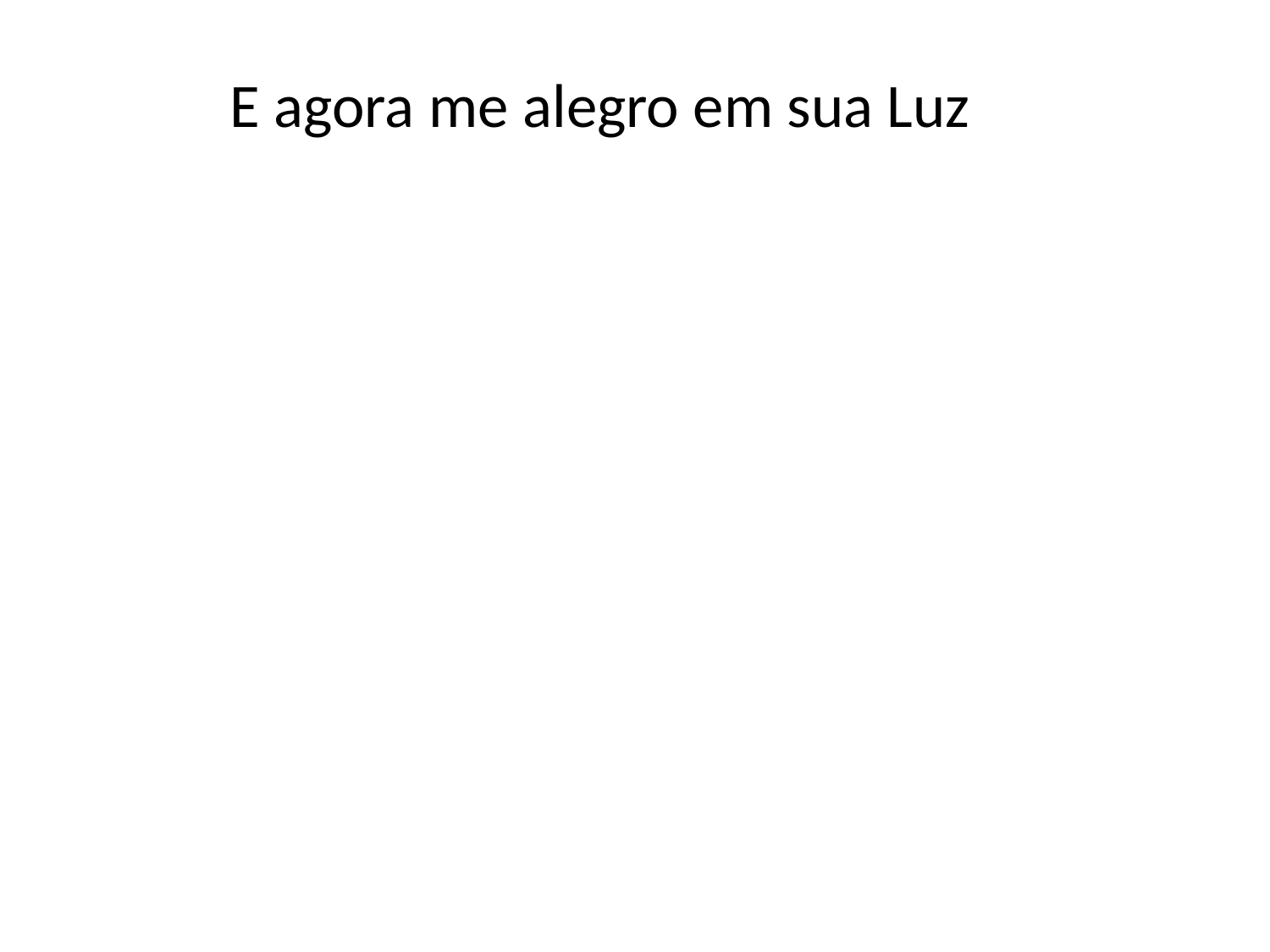

E agora me alegro em sua Luz

#